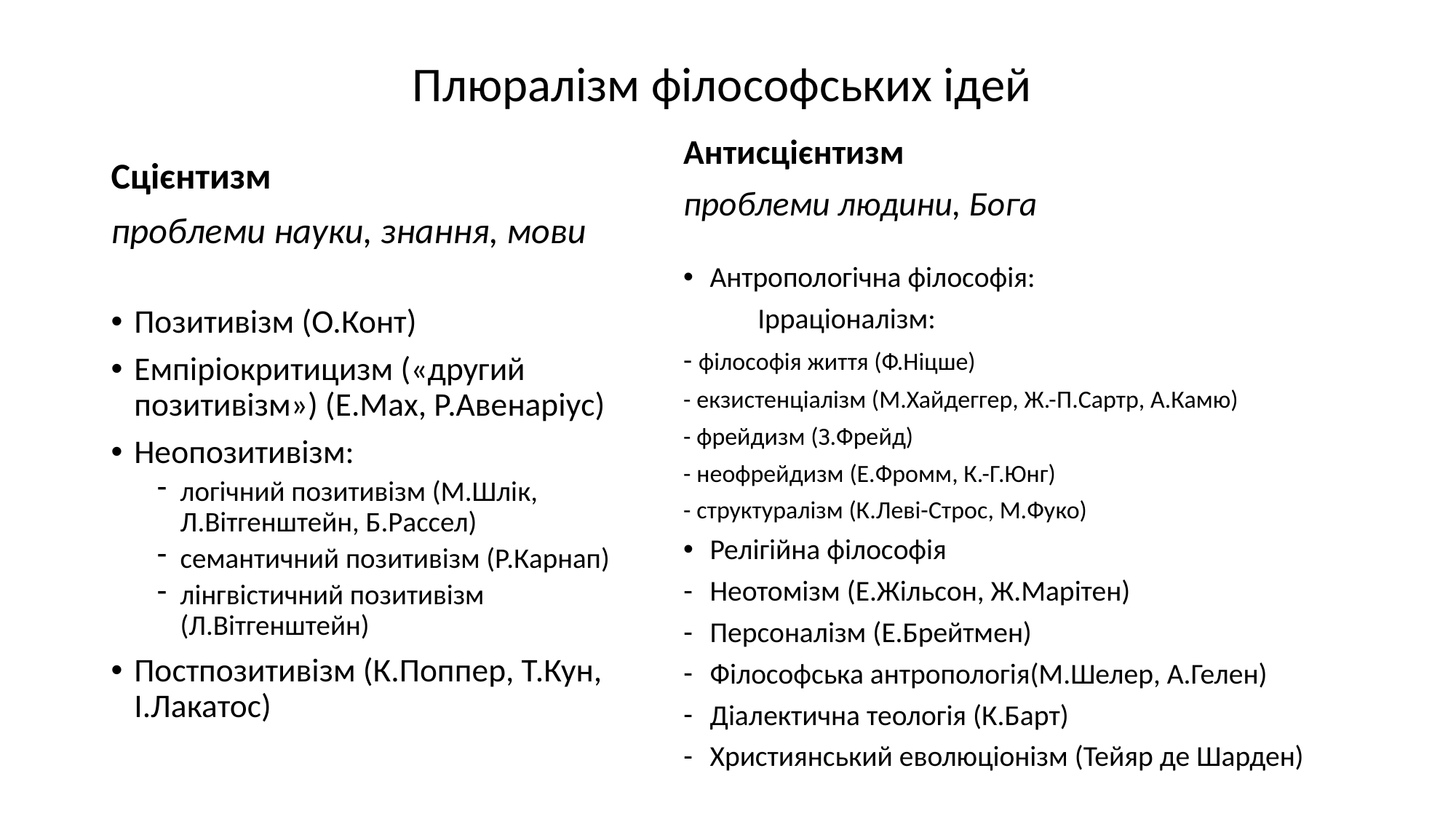

# Плюралізм філософських ідей
Сцієнтизм
проблеми науки, знання, мови
Антисцієнтизм
проблеми людини, Бога
Антропологічна філософія:
	Ірраціоналізм:
- філософія життя (Ф.Ніцше)
- екзистенціалізм (М.Хайдеггер, Ж.-П.Сартр, А.Камю)
- фрейдизм (З.Фрейд)
- неофрейдизм (Е.Фромм, К.-Г.Юнг)
- структуралізм (К.Леві-Строс, М.Фуко)
Релігійна філософія
Неотомізм (Е.Жільсон, Ж.Марітен)
Персоналізм (Е.Брейтмен)
Філософська антропологія(М.Шелер, А.Гелен)
Діалектична теологія (К.Барт)
Християнський еволюціонізм (Тейяр де Шарден)

Позитивізм (О.Конт)
Емпіріокритицизм («другий позитивізм») (Е.Мах, Р.Авенаріус)
Неопозитивізм:
логічний позитивізм (М.Шлік, Л.Вітгенштейн, Б.Рассел)
семантичний позитивізм (Р.Карнап)
лінгвістичний позитивізм (Л.Вітгенштейн)
Постпозитивізм (К.Поппер, Т.Кун, І.Лакатос)